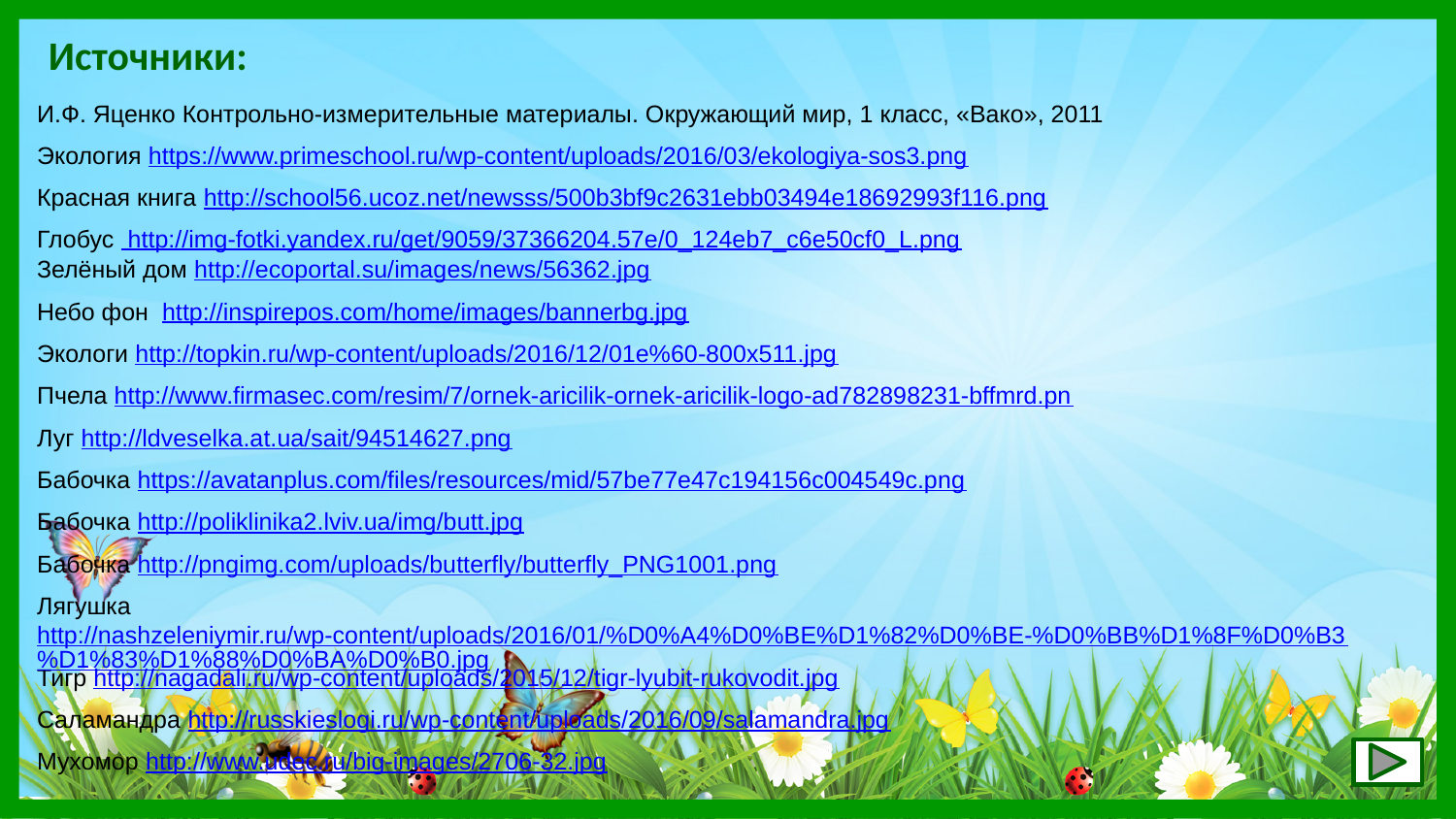

Источники:
И.Ф. Яценко Контрольно-измерительные материалы. Окружающий мир, 1 класс, «Вако», 2011
Экология https://www.primeschool.ru/wp-content/uploads/2016/03/ekologiya-sos3.png
Красная книга http://school56.ucoz.net/newsss/500b3bf9c2631ebb03494e18692993f116.png
Глобус  http://img-fotki.yandex.ru/get/9059/37366204.57e/0_124eb7_c6e50cf0_L.png
Зелёный дом http://ecoportal.su/images/news/56362.jpg
Небо фон  http://inspirepos.com/home/images/bannerbg.jpg
Экологи http://topkin.ru/wp-content/uploads/2016/12/01e%60-800x511.jpg
Пчела http://www.firmasec.com/resim/7/ornek-aricilik-ornek-aricilik-logo-ad782898231-bffmrd.pn
Луг http://ldveselka.at.ua/sait/94514627.png
Бабочка https://avatanplus.com/files/resources/mid/57be77e47c194156c004549c.png
Бабочка http://poliklinika2.lviv.ua/img/butt.jpg
Бабочка http://pngimg.com/uploads/butterfly/butterfly_PNG1001.png
Лягушка http://nashzeleniymir.ru/wp-content/uploads/2016/01/%D0%A4%D0%BE%D1%82%D0%BE-%D0%BB%D1%8F%D0%B3%D1%83%D1%88%D0%BA%D0%B0.jpg
Тигр http://nagadali.ru/wp-content/uploads/2015/12/tigr-lyubit-rukovodit.jpg
Саламандра http://russkieslogi.ru/wp-content/uploads/2016/09/salamandra.jpg
Мухомор http://www.udec.ru/big-images/2706-32.jpg